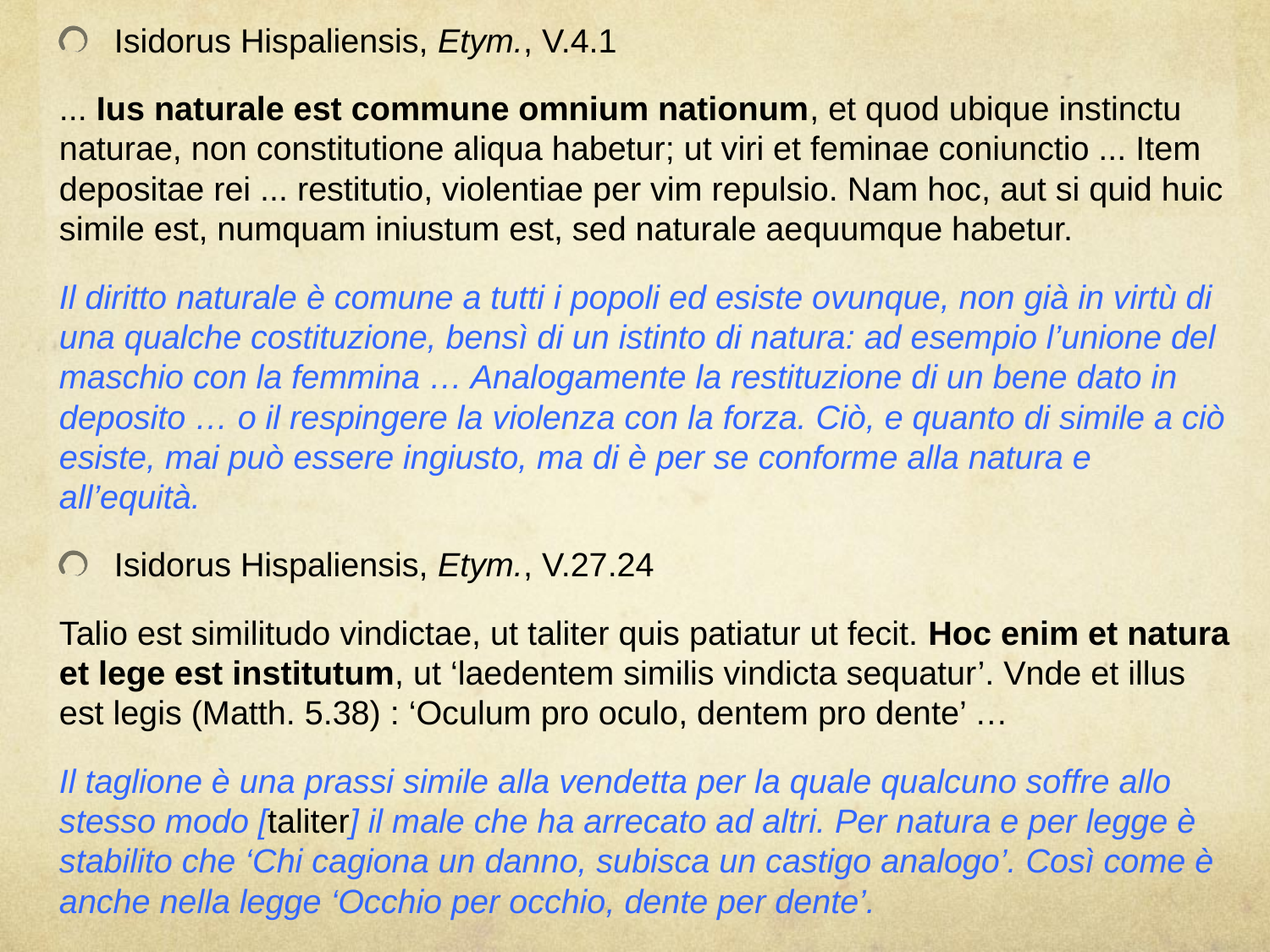

Isidorus Hispaliensis, Etym., V.4.1
... Ius naturale est commune omnium nationum, et quod ubique instinctu naturae, non constitutione aliqua habetur; ut viri et feminae coniunctio ... Item depositae rei ... restitutio, violentiae per vim repulsio. Nam hoc, aut si quid huic simile est, numquam iniustum est, sed naturale aequumque habetur.
Il diritto naturale è comune a tutti i popoli ed esiste ovunque, non già in virtù di una qualche costituzione, bensì di un istinto di natura: ad esempio l’unione del maschio con la femmina … Analogamente la restituzione di un bene dato in deposito … o il respingere la violenza con la forza. Ciò, e quanto di simile a ciò esiste, mai può essere ingiusto, ma di è per se conforme alla natura e all’equità.
Isidorus Hispaliensis, Etym., V.27.24
Talio est similitudo vindictae, ut taliter quis patiatur ut fecit. Hoc enim et natura et lege est institutum, ut ‘laedentem similis vindicta sequatur’. Vnde et illus est legis (Matth. 5.38) : ‘Oculum pro oculo, dentem pro dente’ …
Il taglione è una prassi simile alla vendetta per la quale qualcuno soffre allo stesso modo [taliter] il male che ha arrecato ad altri. Per natura e per legge è stabilito che ‘Chi cagiona un danno, subisca un castigo analogo’. Così come è anche nella legge ‘Occhio per occhio, dente per dente’.